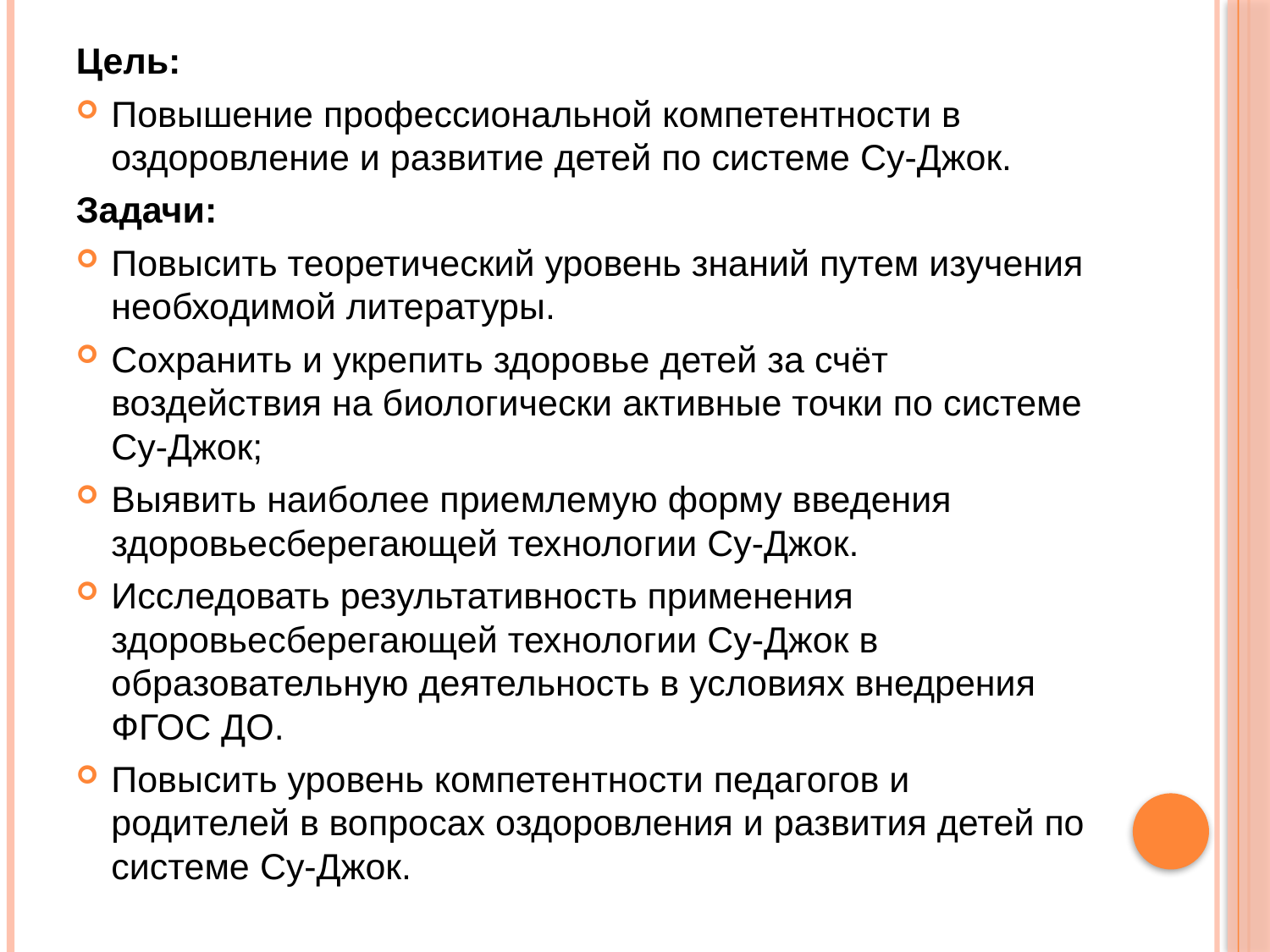

Цель:
Повышение профессиональной компетентности в оздоровление и развитие детей по системе Су-Джок.
Задачи:
Повысить теоретический уровень знаний путем изучения необходимой литературы.
Сохранить и укрепить здоровье детей за счёт воздействия на биологически активные точки по системе Су-Джок;
Выявить наиболее приемлемую форму введения здоровьесберегающей технологии Су-Джок.
Исследовать результативность применения здоровьесберегающей технологии Су-Джок в образовательную деятельность в условиях внедрения ФГОС ДО.
Повысить уровень компетентности педагогов и родителей в вопросах оздоровления и развития детей по системе Су-Джок.